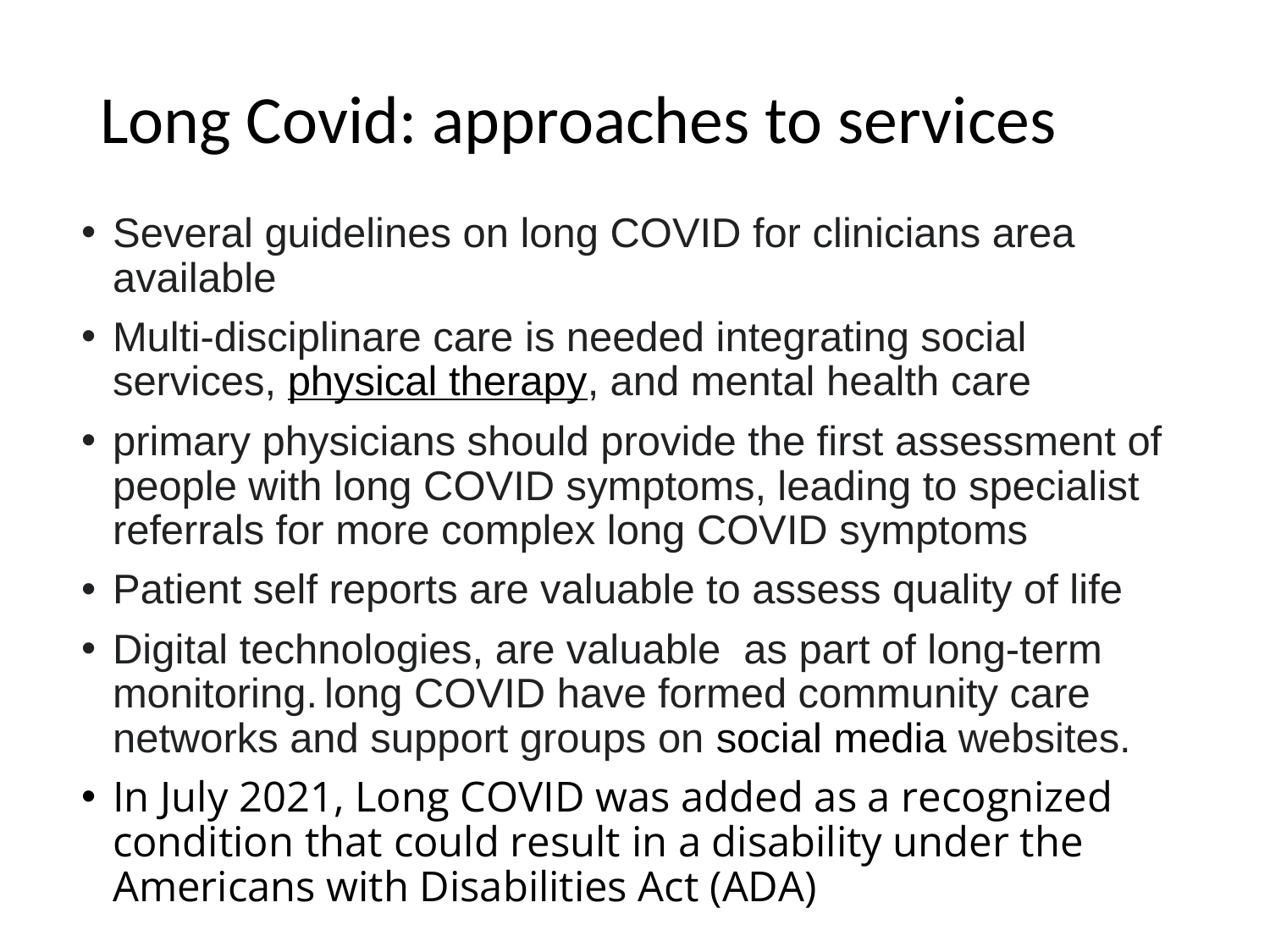

# Long Covid: approaches to services
Several guidelines on long COVID for clinicians area available
Multi-disciplinare care is needed integrating social services, physical therapy, and mental health care
primary physicians should provide the first assessment of people with long COVID symptoms, leading to specialist referrals for more complex long COVID symptoms
Patient self reports are valuable to assess quality of life
Digital technologies, are valuable  as part of long-term monitoring. long COVID have formed community care networks and support groups on social media websites.
In July 2021, Long COVID was added as a recognized condition that could result in a disability under the Americans with Disabilities Act (ADA)